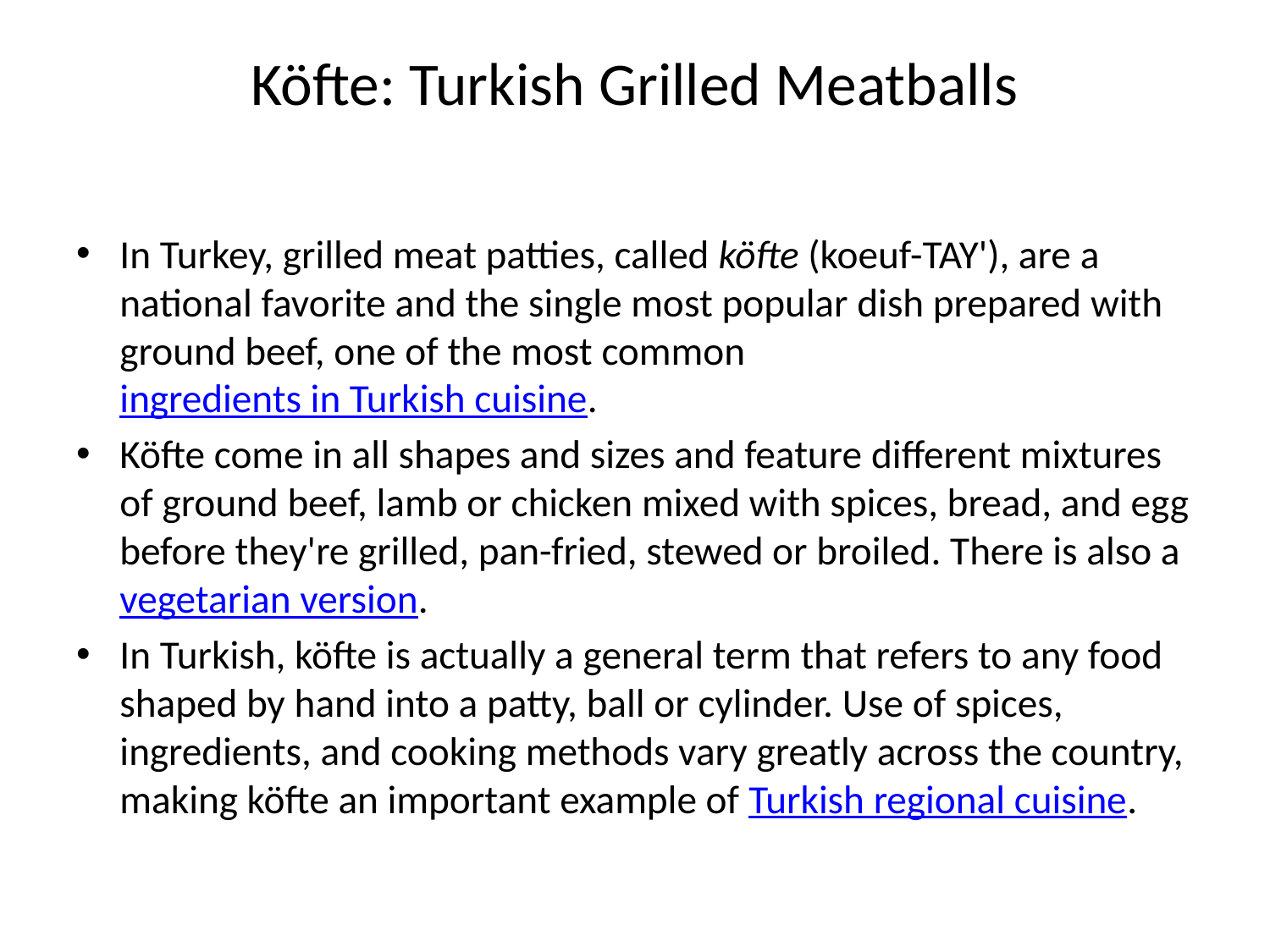

# Köfte: Turkish Grilled Meatballs
In Turkey, grilled meat patties, called köfte (koeuf-TAY'), are a national favorite and the single most popular dish prepared with ground beef, one of the most common ingredients in Turkish cuisine.
Köfte come in all shapes and sizes and feature different mixtures of ground beef, lamb or chicken mixed with spices, bread, and egg before they're grilled, pan-fried, stewed or broiled. There is also a vegetarian version.
In Turkish, köfte is actually a general term that refers to any food shaped by hand into a patty, ball or cylinder. Use of spices, ingredients, and cooking methods vary greatly across the country, making köfte an important example of Turkish regional cuisine.